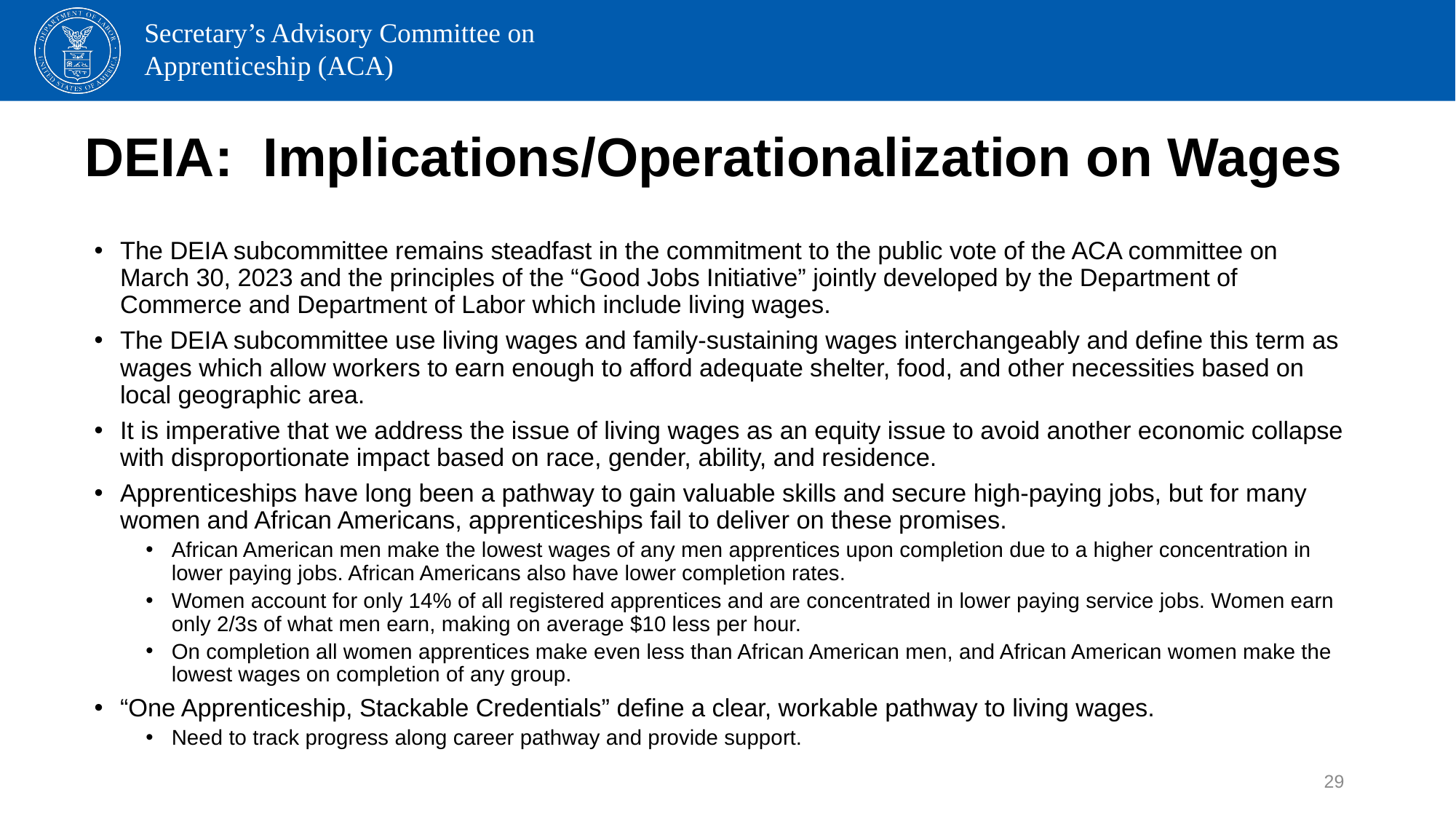

# DEIA:  Implications/Operationalization on Wages
The DEIA subcommittee remains steadfast in the commitment to the public vote of the ACA committee on March 30, 2023 and the principles of the “Good Jobs Initiative” jointly developed by the Department of Commerce and Department of Labor which include living wages.
The DEIA subcommittee use living wages and family-sustaining wages interchangeably and define this term as wages which allow workers to earn enough to afford adequate shelter, food, and other necessities based on local geographic area.
It is imperative that we address the issue of living wages as an equity issue to avoid another economic collapse with disproportionate impact based on race, gender, ability, and residence.
Apprenticeships have long been a pathway to gain valuable skills and secure high-paying jobs, but for many women and African Americans, apprenticeships fail to deliver on these promises.
African American men make the lowest wages of any men apprentices upon completion due to a higher concentration in lower paying jobs. African Americans also have lower completion rates.
Women account for only 14% of all registered apprentices and are concentrated in lower paying service jobs. Women earn only 2/3s of what men earn, making on average $10 less per hour.
On completion all women apprentices make even less than African American men, and African American women make the lowest wages on completion of any group.
“One Apprenticeship, Stackable Credentials” define a clear, workable pathway to living wages.
Need to track progress along career pathway and provide support.

29